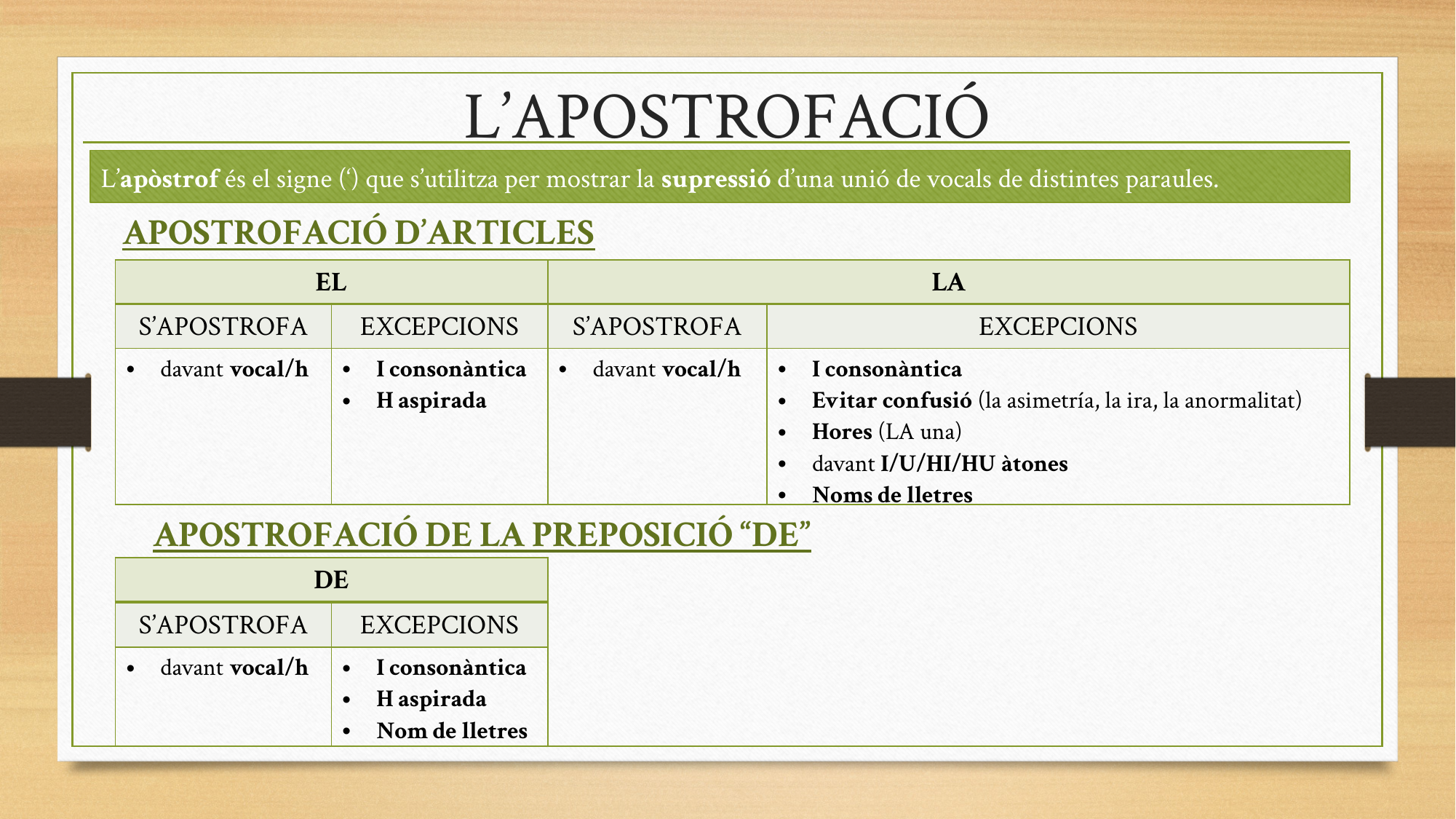

L’APOSTROFACIÓ
L’apòstrof és el signe (‘) que s’utilitza per mostrar la supressió d’una unió de vocals de distintes paraules.
APOSTROFACIÓ D’ARTICLES
| EL |  | LA |  |
| --- | --- | --- | --- |
| S’APOSTROFA | EXCEPCIONS | S’APOSTROFA | EXCEPCIONS |
| davant vocal/h | I consonàntica H aspirada | davant vocal/h | I consonàntica Evitar confusió (la asimetría, la ira, la anormalitat) Hores (LA una) davant I/U/HI/HU àtones Noms de lletres |
APOSTROFACIÓ DE LA PREPOSICIÓ “DE”
| DE |  |
| --- | --- |
| S’APOSTROFA | EXCEPCIONS |
| davant vocal/h | I consonàntica H aspirada Nom de lletres |